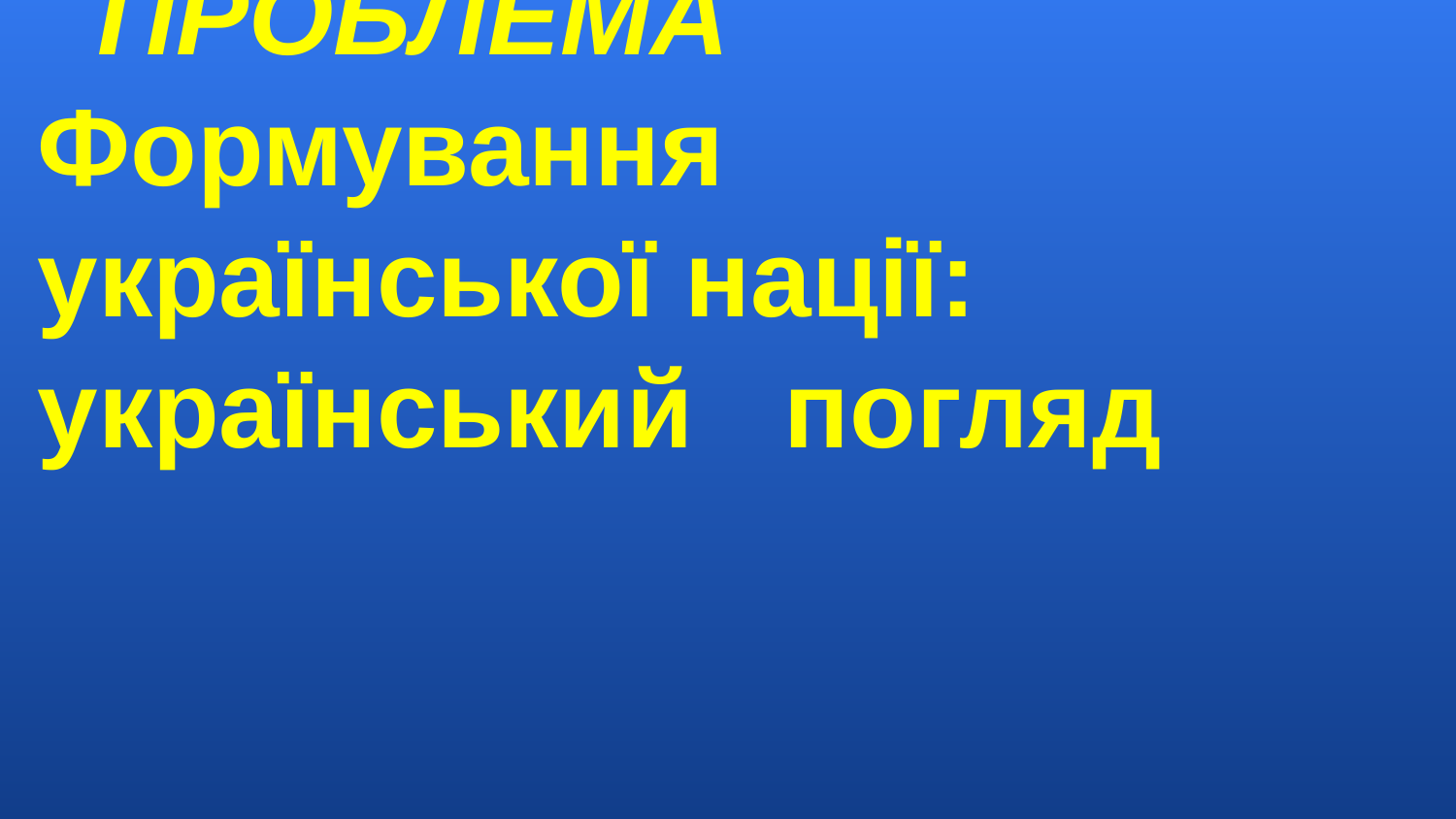

# ПРОБЛЕМА Формування        української нації: український   погляд